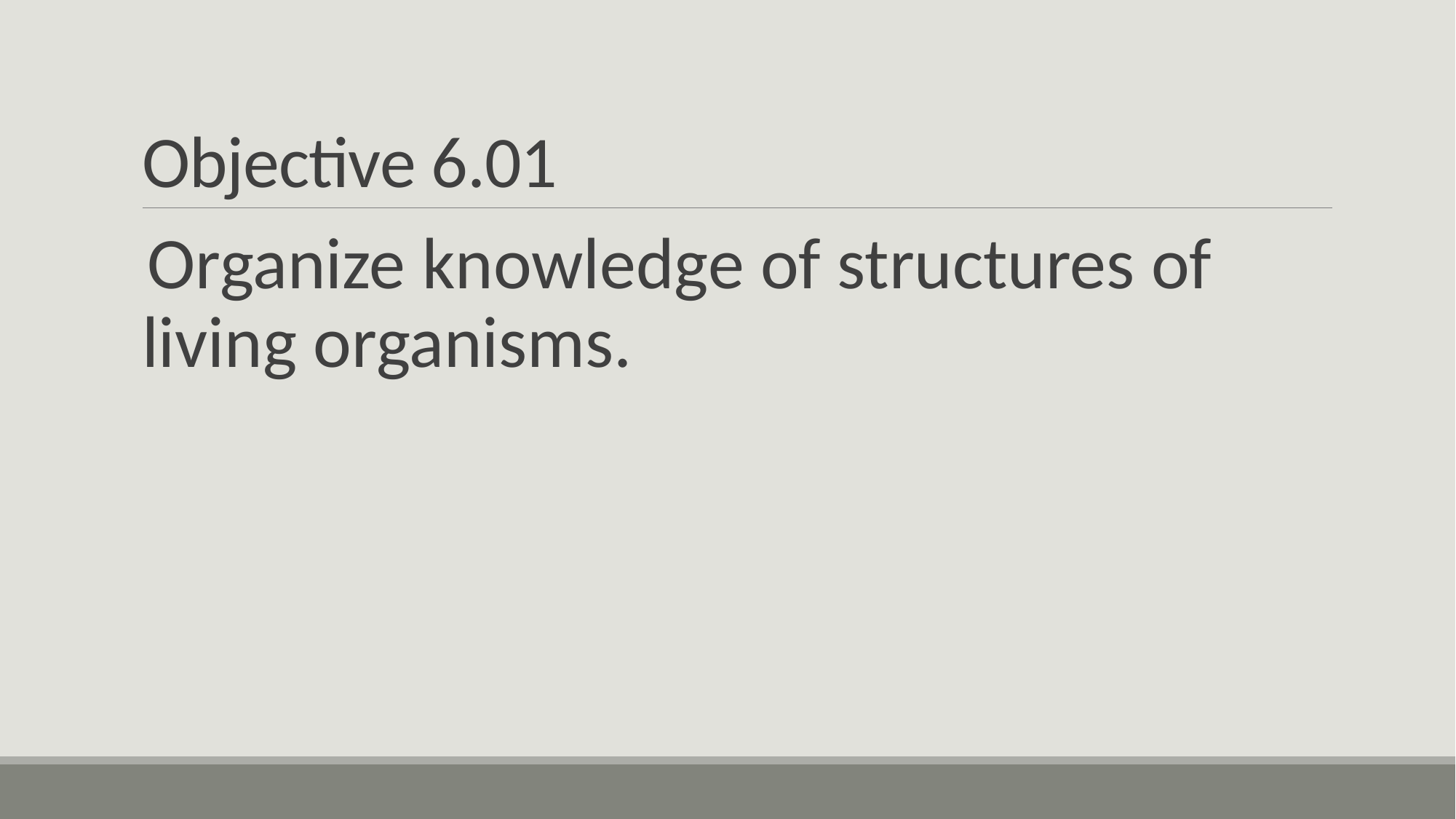

# Objective 6.01
Organize knowledge of structures of living organisms.